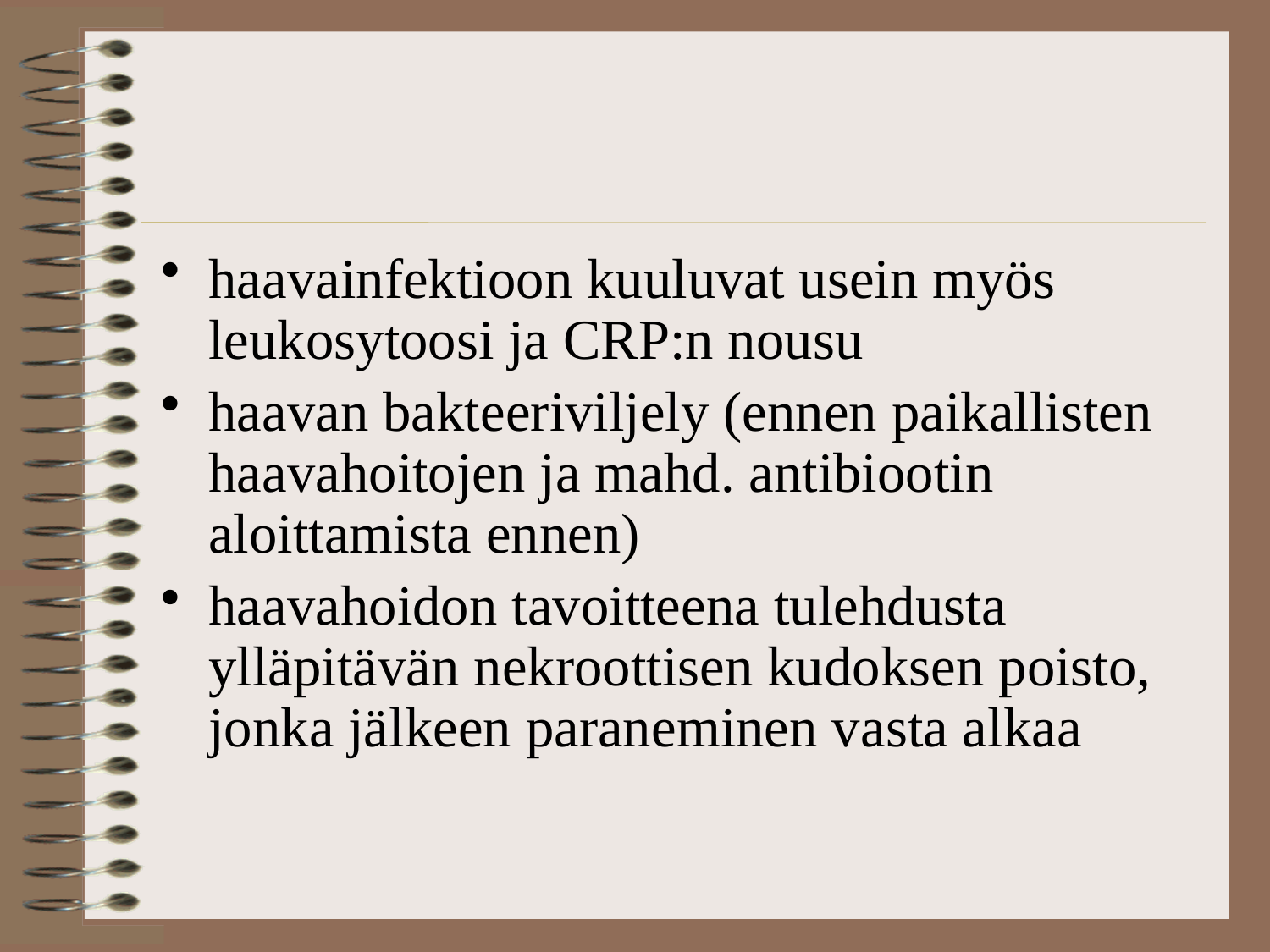

haavainfektioon kuuluvat usein myös leukosytoosi ja CRP:n nousu
haavan bakteeriviljely (ennen paikallisten haavahoitojen ja mahd. antibiootin aloittamista ennen)
haavahoidon tavoitteena tulehdusta ylläpitävän nekroottisen kudoksen poisto, jonka jälkeen paraneminen vasta alkaa